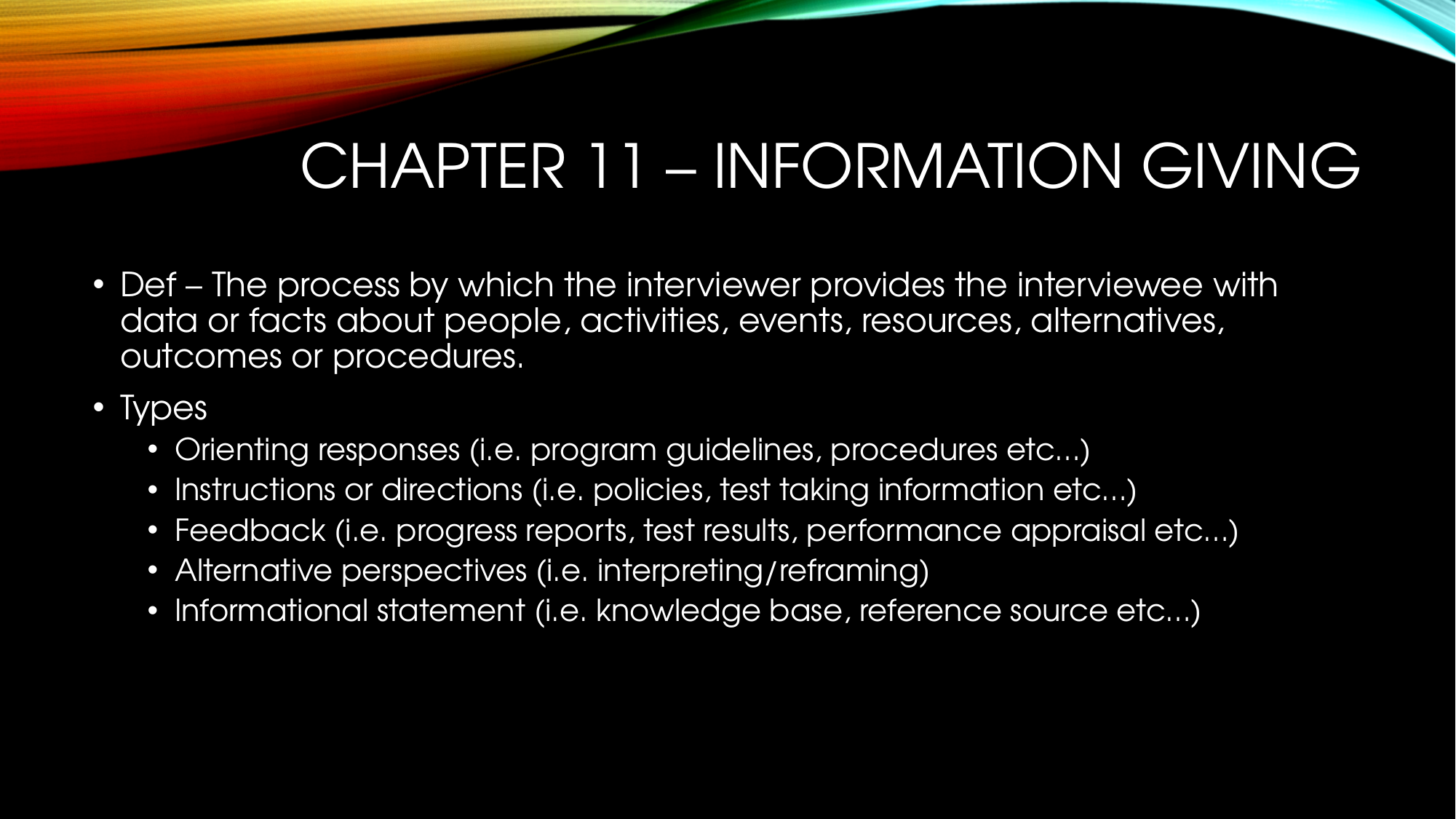

# Chapter 11 – Information Giving
Def – The process by which the interviewer provides the interviewee with data or facts about people, activities, events, resources, alternatives, outcomes or procedures.
Types
Orienting responses (i.e. program guidelines, procedures etc…)
Instructions or directions (i.e. policies, test taking information etc…)
Feedback (i.e. progress reports, test results, performance appraisal etc…)
Alternative perspectives (i.e. interpreting/reframing)
Informational statement (i.e. knowledge base, reference source etc…)